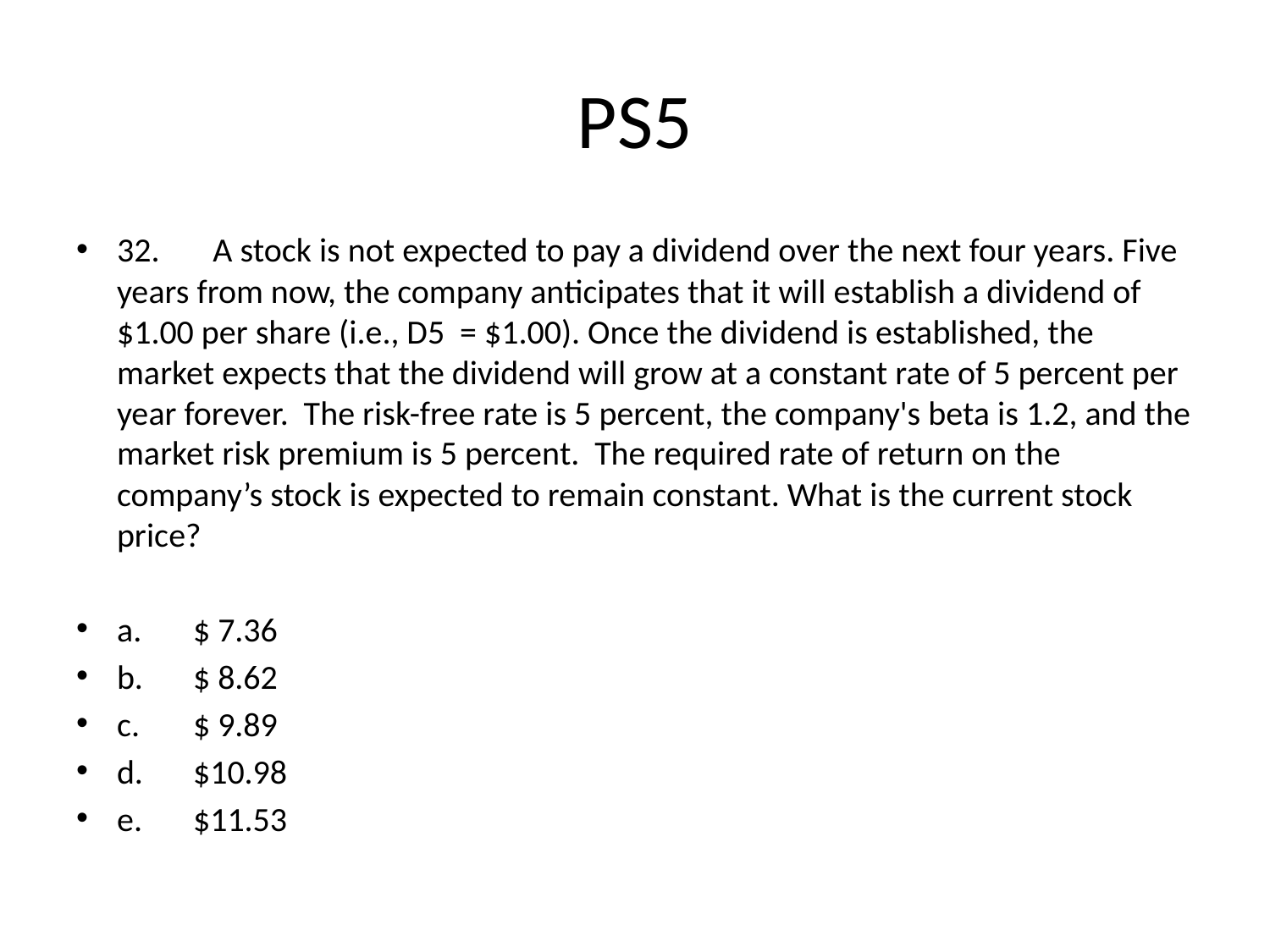

# PS5
32.       A stock is not expected to pay a dividend over the next four years. Five years from now, the company anticipates that it will establish a dividend of $1.00 per share (i.e., D5  = $1.00). Once the dividend is established, the market expects that the dividend will grow at a constant rate of 5 percent per year forever.  The risk-free rate is 5 percent, the company's beta is 1.2, and the market risk premium is 5 percent.  The required rate of return on the company’s stock is expected to remain constant. What is the current stock price?

a.	$ 7.36
b.	$ 8.62
c.	$ 9.89
d.	$10.98
e.	$11.53